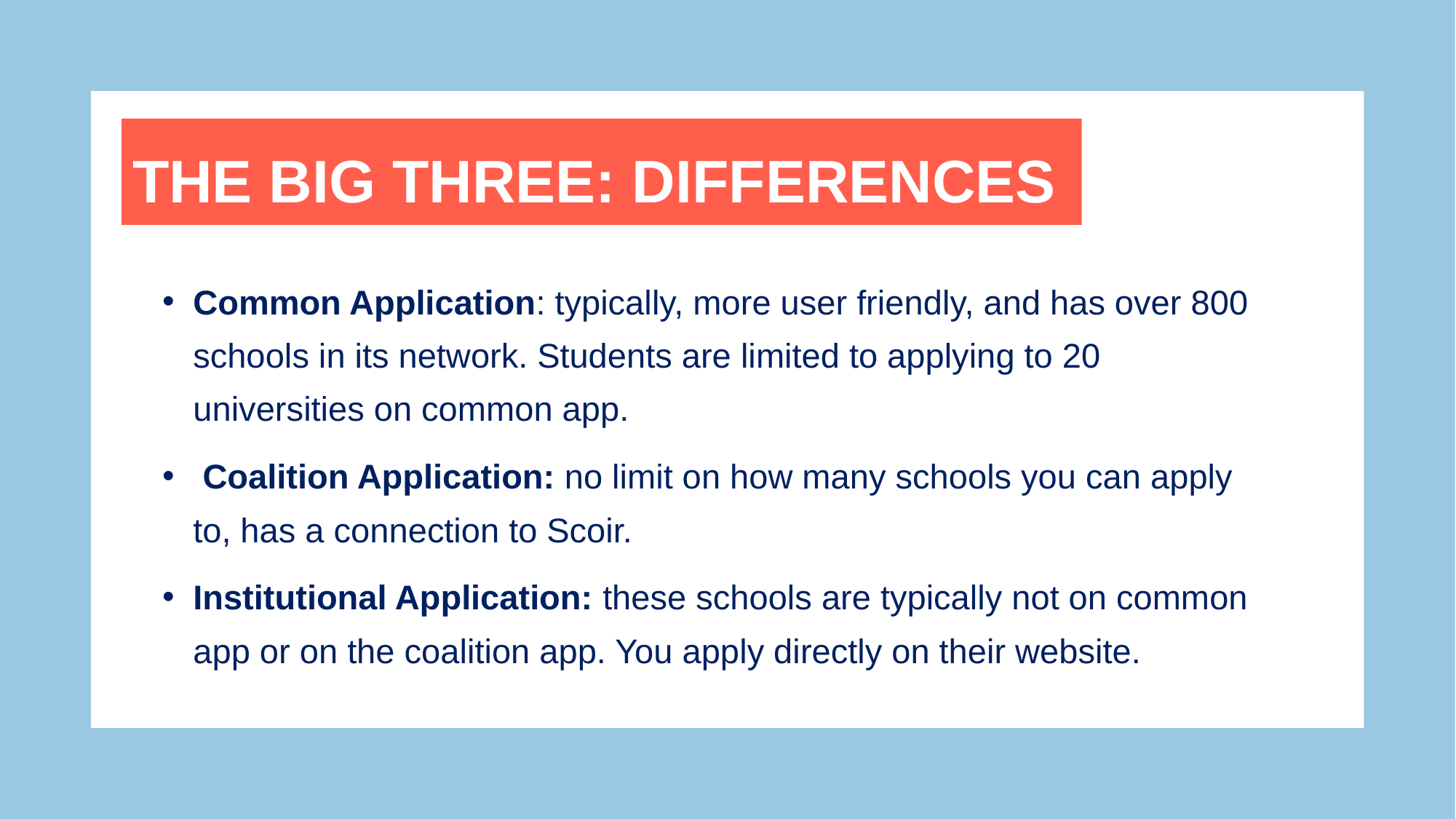

# The big three: differences
Common Application: typically, more user friendly, and has over 800 schools in its network. Students are limited to applying to 20 universities on common app.
 Coalition Application: no limit on how many schools you can apply to, has a connection to Scoir.
Institutional Application: these schools are typically not on common app or on the coalition app. You apply directly on their website.